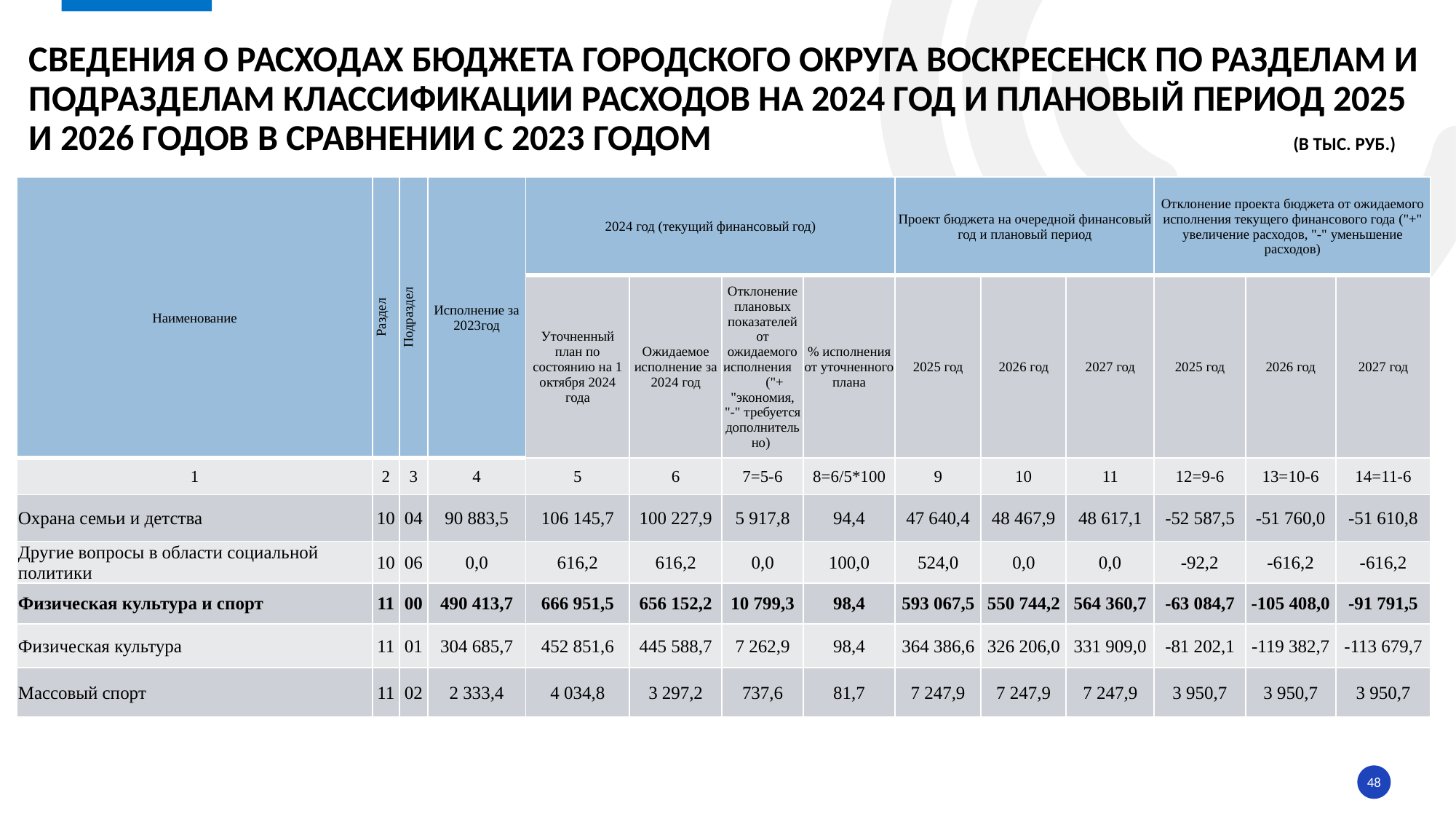

# Сведения о расходах БЮДЖЕТА ГОРОДСКОГО ОКРУГА ВОСКРЕСЕНСК по разделам и подразделам классификации расходов на 2024 год и плановый период 2025 и 2026 годов в сравнении с 2023 годом                                                                       (в тыс. руб.)
| Наименование | Раздел | Подраздел | Исполнение за 2023год | 2024 год (текущий финансовый год) |  |  |  | Проект бюджета на очередной финансовый год и плановый период |  |  | Отклонение проекта бюджета от ожидаемого исполнения текущего финансового года ("+" увеличение расходов, "-" уменьшение расходов) |  |  |
| --- | --- | --- | --- | --- | --- | --- | --- | --- | --- | --- | --- | --- | --- |
|  |  |  |  | Уточненный план по состоянию на 1 октября 2024 года | Ожидаемое исполнение за 2024 год | Отклонение плановых показателей от ожидаемого исполнения ("+ "экономия, "-" требуется дополнительно) | % исполнения от уточненного плана | 2025 год | 2026 год | 2027 год | 2025 год | 2026 год | 2027 год |
| 1 | 2 | 3 | 4 | 5 | 6 | 7=5-6 | 8=6/5\*100 | 9 | 10 | 11 | 12=9-6 | 13=10-6 | 14=11-6 |
| Охрана семьи и детства | 10 | 04 | 90 883,5 | 106 145,7 | 100 227,9 | 5 917,8 | 94,4 | 47 640,4 | 48 467,9 | 48 617,1 | -52 587,5 | -51 760,0 | -51 610,8 |
| Другие вопросы в области социальной политики | 10 | 06 | 0,0 | 616,2 | 616,2 | 0,0 | 100,0 | 524,0 | 0,0 | 0,0 | -92,2 | -616,2 | -616,2 |
| Физическая культура и спорт | 11 | 00 | 490 413,7 | 666 951,5 | 656 152,2 | 10 799,3 | 98,4 | 593 067,5 | 550 744,2 | 564 360,7 | -63 084,7 | -105 408,0 | -91 791,5 |
| Физическая культура | 11 | 01 | 304 685,7 | 452 851,6 | 445 588,7 | 7 262,9 | 98,4 | 364 386,6 | 326 206,0 | 331 909,0 | -81 202,1 | -119 382,7 | -113 679,7 |
| Массовый спорт | 11 | 02 | 2 333,4 | 4 034,8 | 3 297,2 | 737,6 | 81,7 | 7 247,9 | 7 247,9 | 7 247,9 | 3 950,7 | 3 950,7 | 3 950,7 |

48